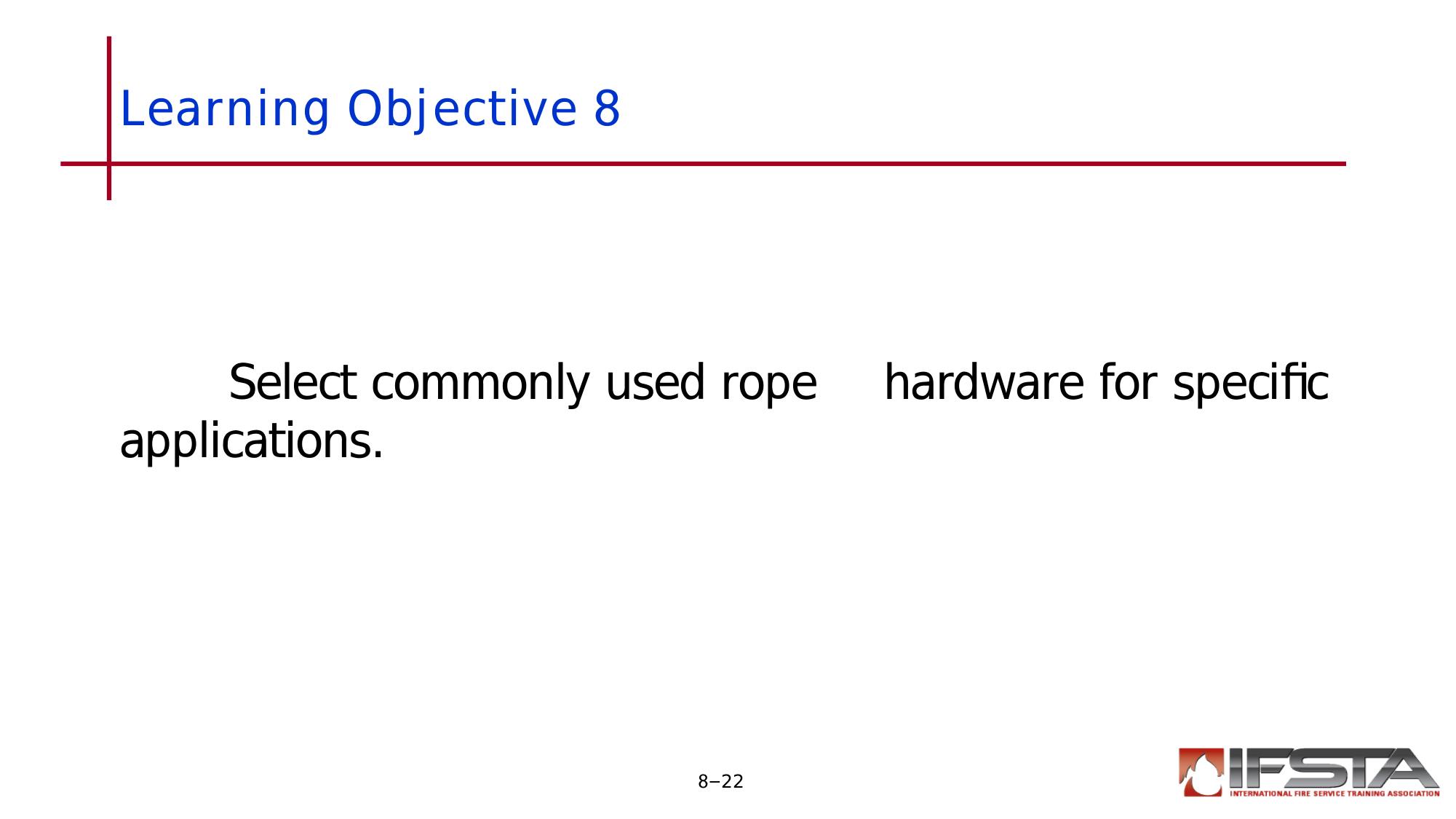

# Learning Objective 8

	Select commonly used rope 	hardware for specific applications.
8–22